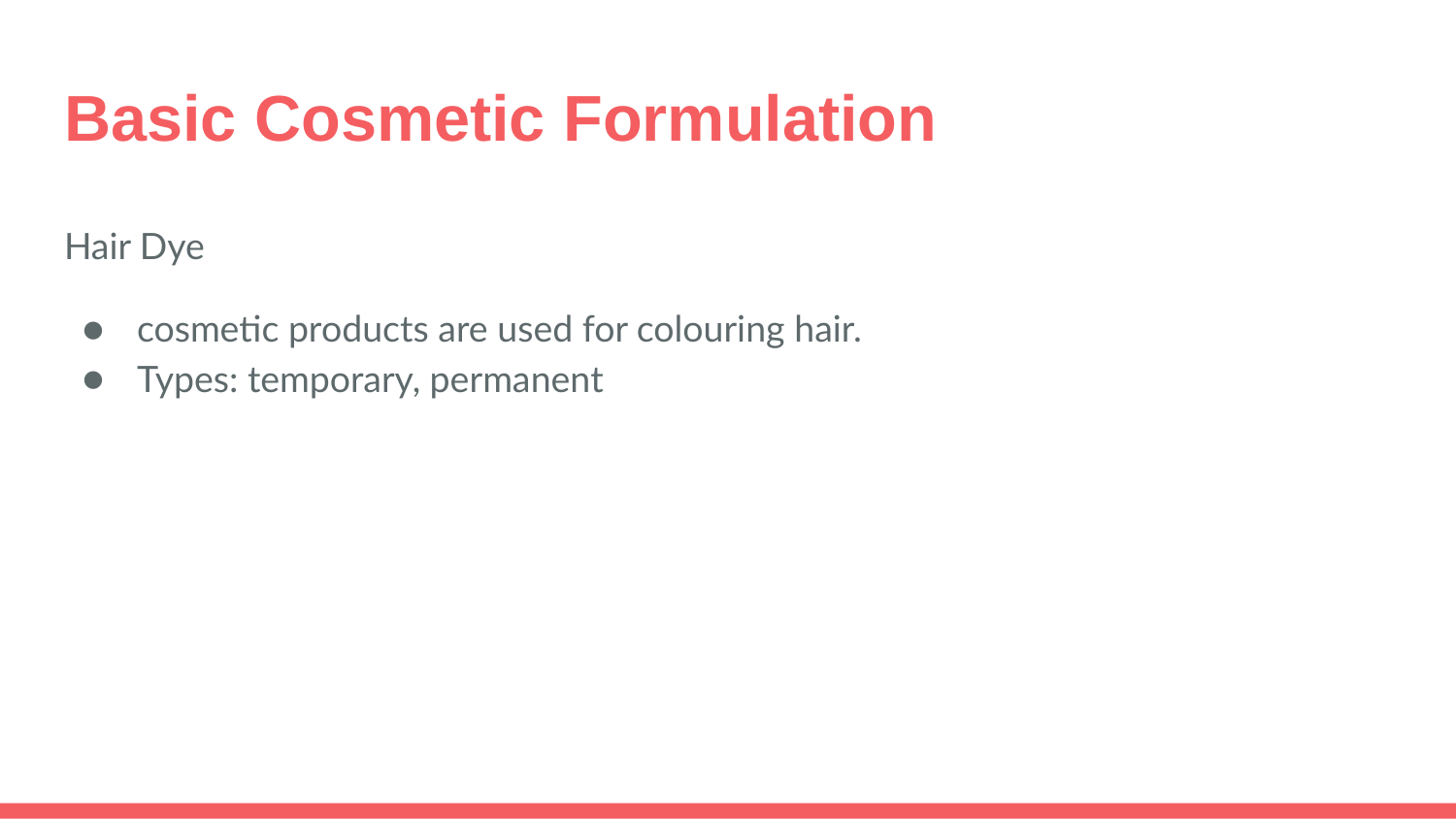

# Basic Cosmetic Formulation
Hair Dye
cosmetic products are used for colouring hair.
Types: temporary, permanent